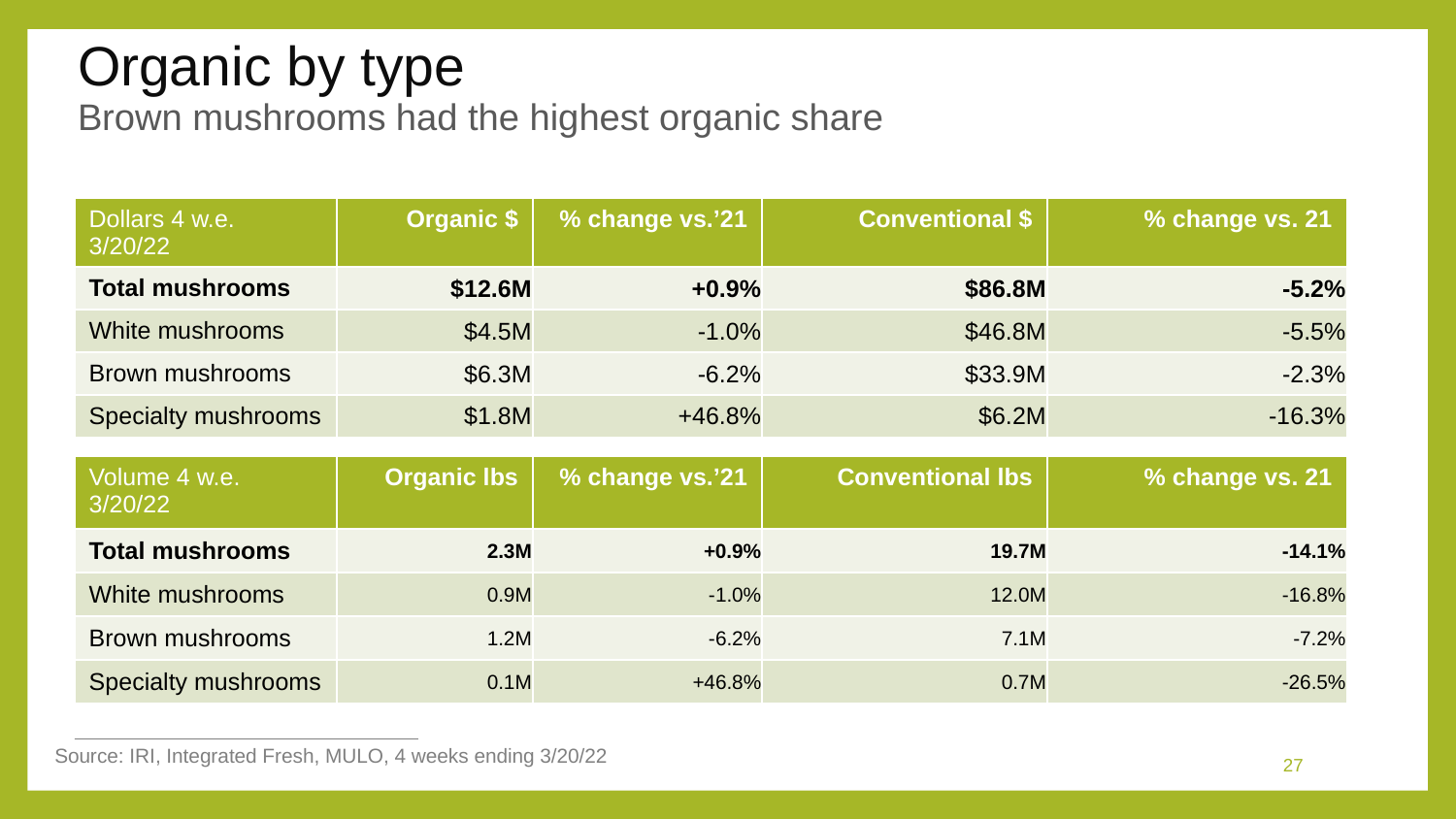

# Organic by type Brown mushrooms had the highest organic share

| Dollars 4 w.e. 3/20/22 | Organic $ | % change vs.’21 | Conventional $ | % change vs. 21 |
| --- | --- | --- | --- | --- |
| Total mushrooms | $12.6M | +0.9% | $86.8M | -5.2% |
| White mushrooms | $4.5M | -1.0% | $46.8M | -5.5% |
| Brown mushrooms | $6.3M | -6.2% | $33.9M | -2.3% |
| Specialty mushrooms | $1.8M | +46.8% | $6.2M | -16.3% |
| Volume 4 w.e. 3/20/22 | Organic lbs | % change vs.’21 | Conventional lbs | % change vs. 21 |
| --- | --- | --- | --- | --- |
| Total mushrooms | 2.3M | +0.9% | 19.7M | -14.1% |
| White mushrooms | 0.9M | -1.0% | 12.0M | -16.8% |
| Brown mushrooms | 1.2M | -6.2% | 7.1M | -7.2% |
| Specialty mushrooms | 0.1M | +46.8% | 0.7M | -26.5% |
Source: IRI, Integrated Fresh, MULO, 4 weeks ending 3/20/22
27